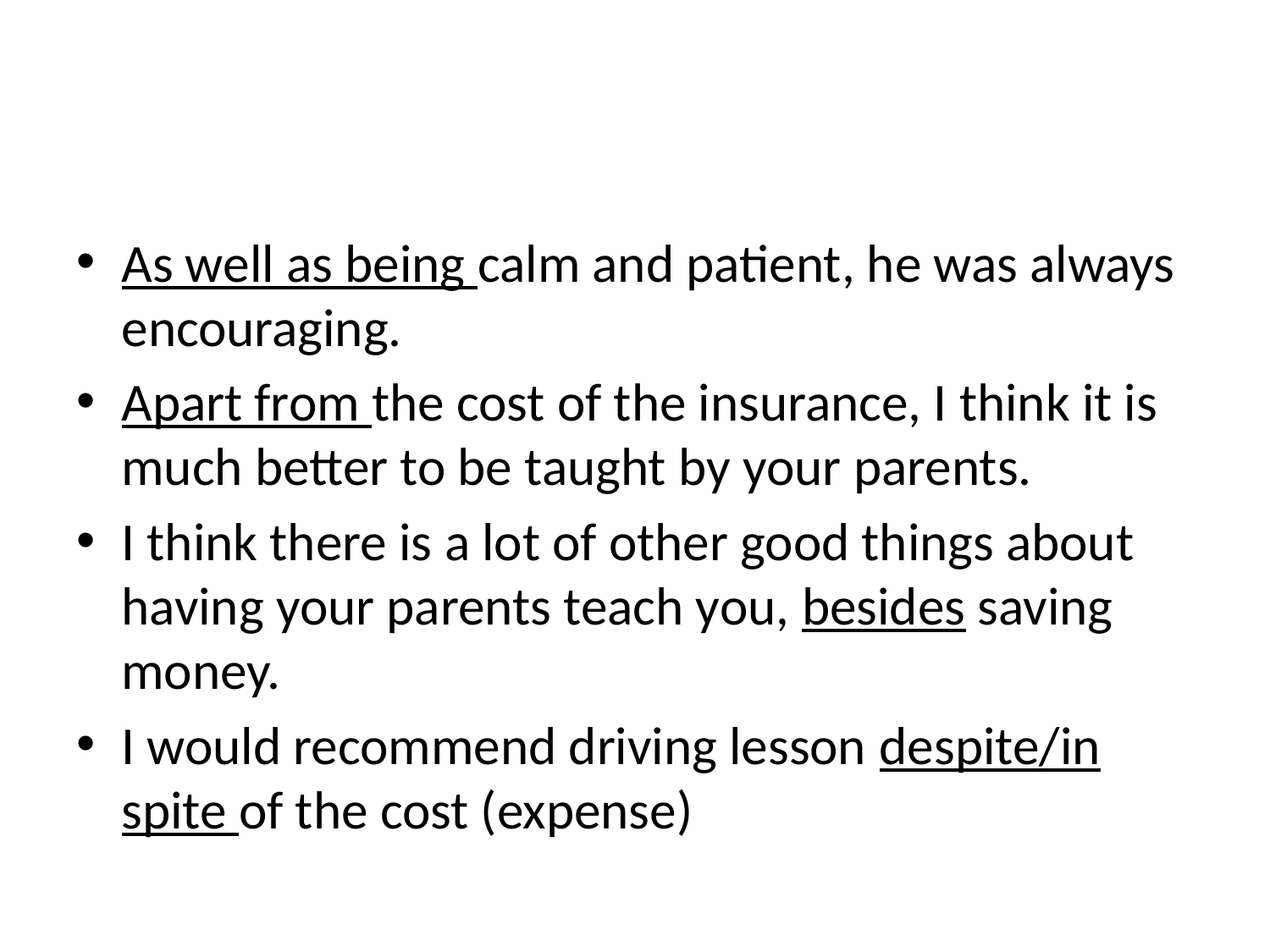

#
As well as being calm and patient, he was always encouraging.
Apart from the cost of the insurance, I think it is much better to be taught by your parents.
I think there is a lot of other good things about having your parents teach you, besides saving money.
I would recommend driving lesson despite/in spite of the cost (expense)